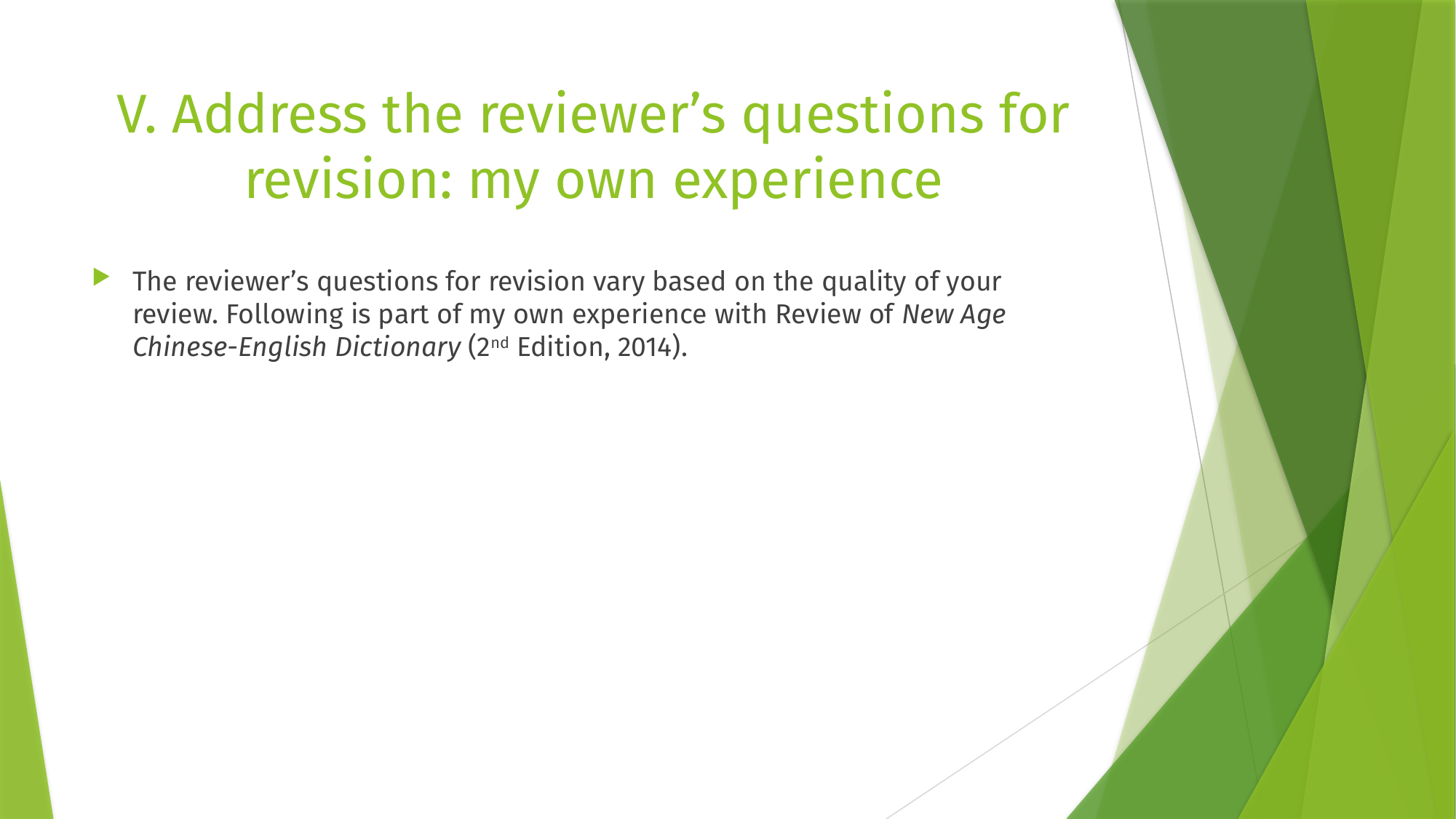

# V. Address the reviewer’s questions for revision: my own experience
The reviewer’s questions for revision vary based on the quality of your review. Following is part of my own experience with Review of New Age Chinese-English Dictionary (2nd Edition, 2014).